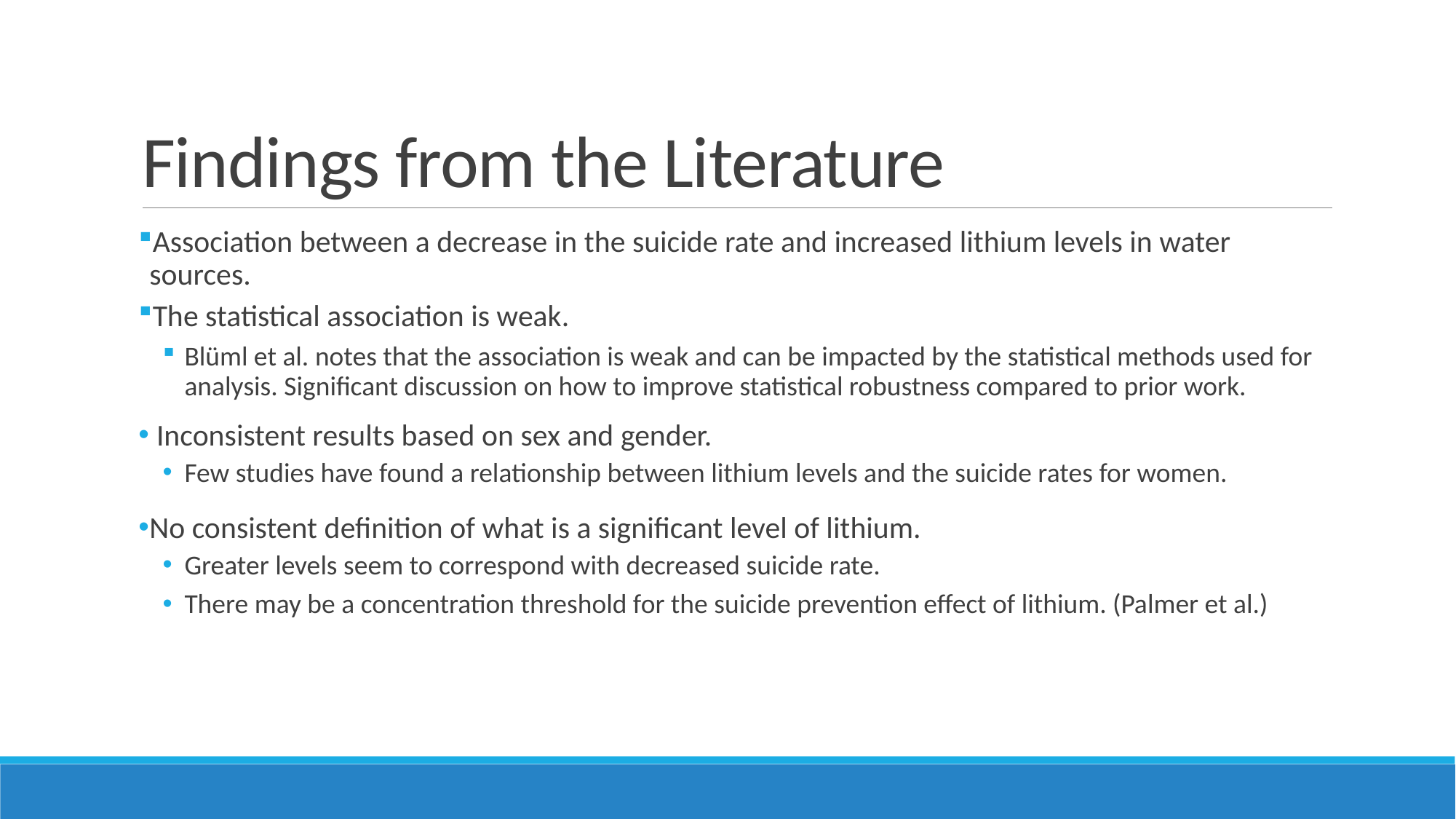

# Findings from the Literature
Association between a decrease in the suicide rate and increased lithium levels in water sources.
The statistical association is weak.
Blüml et al. notes that the association is weak and can be impacted by the statistical methods used for analysis. Significant discussion on how to improve statistical robustness compared to prior work.
 Inconsistent results based on sex and gender.
Few studies have found a relationship between lithium levels and the suicide rates for women.
No consistent definition of what is a significant level of lithium.
Greater levels seem to correspond with decreased suicide rate.
There may be a concentration threshold for the suicide prevention effect of lithium. (Palmer et al.)